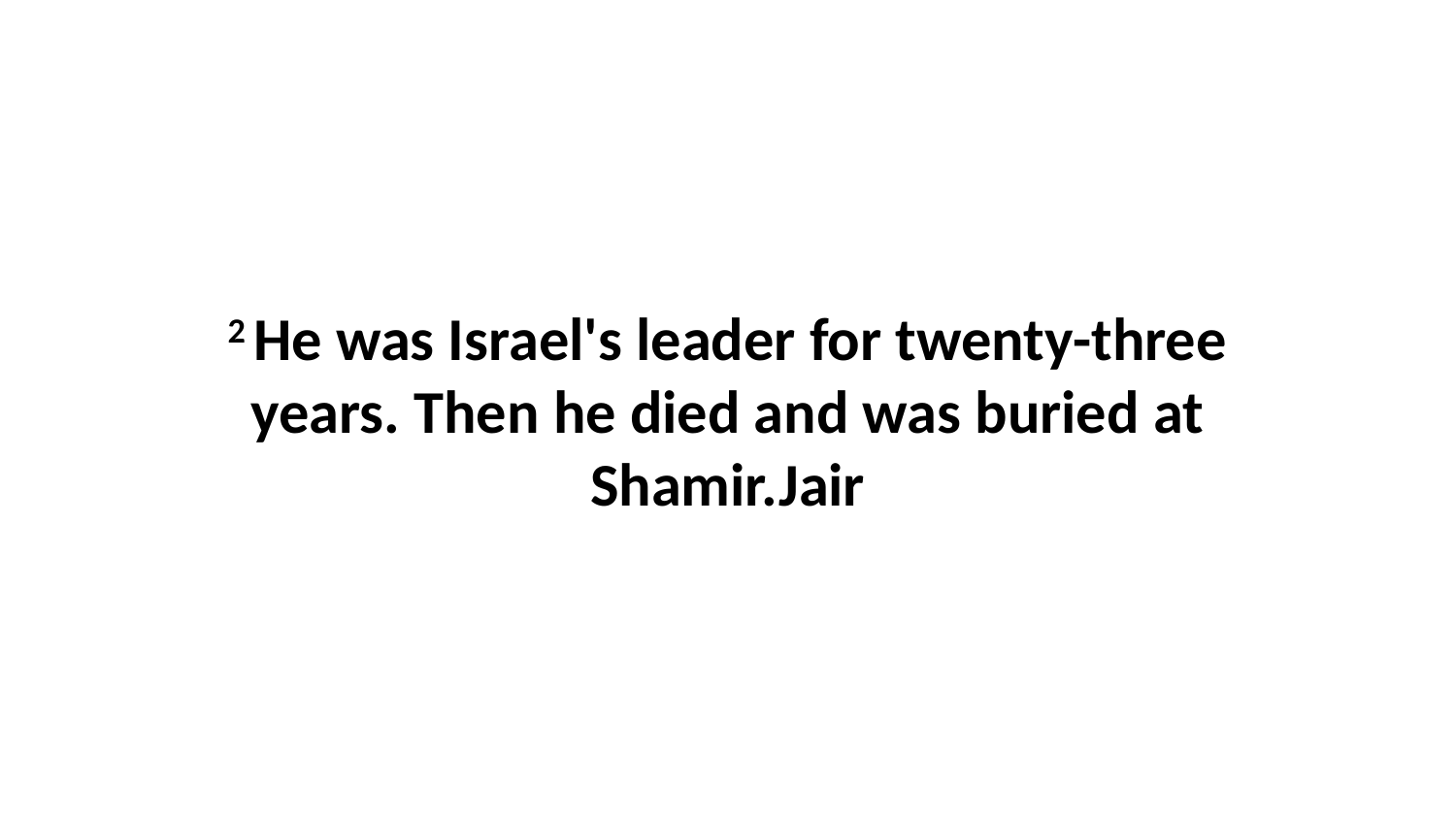

2 He was Israel's leader for twenty-three years. Then he died and was buried at Shamir.Jair